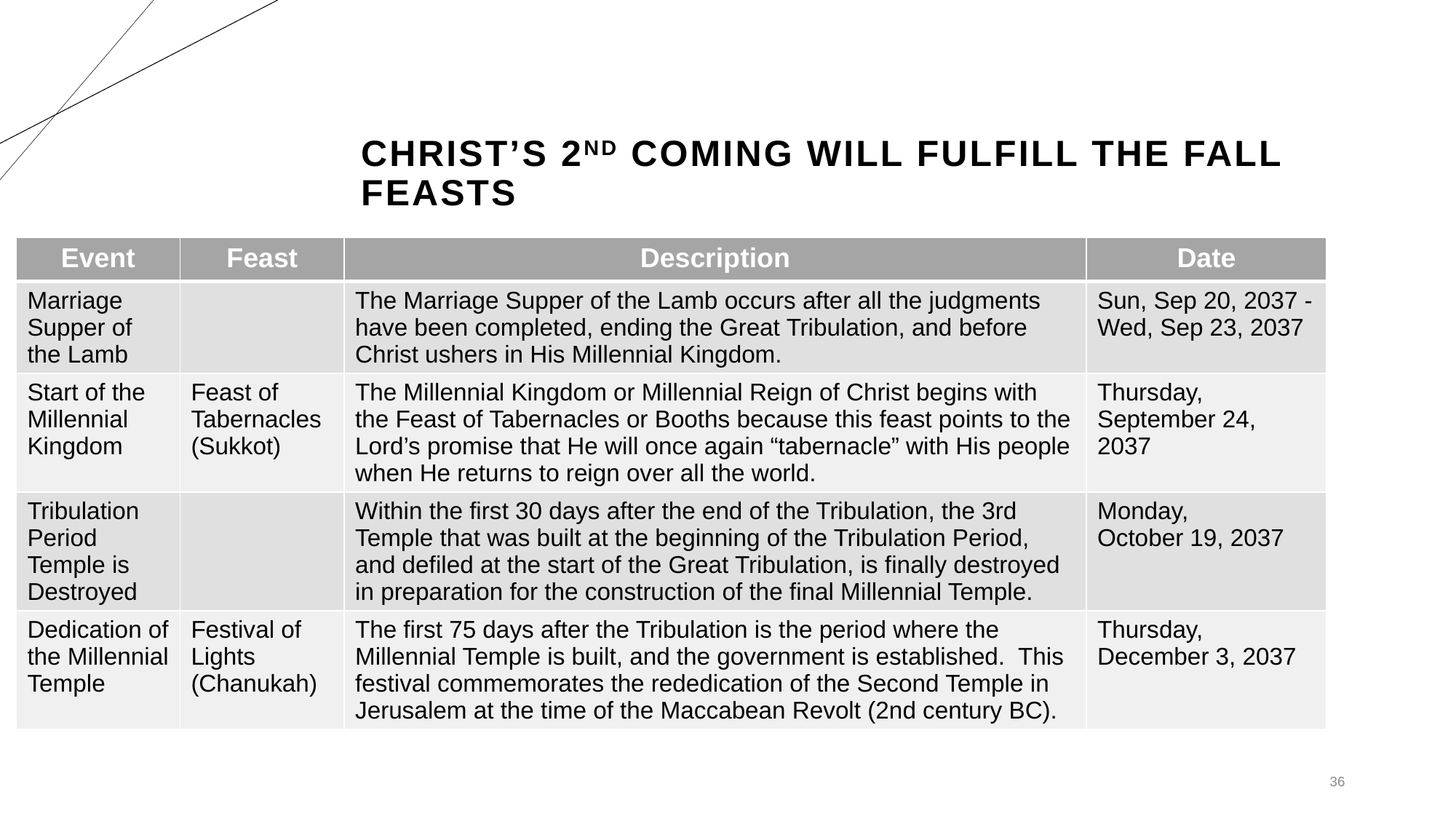

# Christ’s 2nd coming will Fulfill The Fall Feasts
| Event | Feast | Description | Date |
| --- | --- | --- | --- |
| Marriage Supper of the Lamb |  | The Marriage Supper of the Lamb occurs after all the judgments have been completed, ending the Great Tribulation, and before Christ ushers in His Millennial Kingdom. | Sun, Sep 20, 2037 - Wed, Sep 23, 2037 |
| Start of the Millennial Kingdom | Feast of Tabernacles (Sukkot) | The Millennial Kingdom or Millennial Reign of Christ begins with the Feast of Tabernacles or Booths because this feast points to the Lord’s promise that He will once again “tabernacle” with His people when He returns to reign over all the world. | Thursday, September 24, 2037 |
| Tribulation Period Temple is Destroyed |  | Within the first 30 days after the end of the Tribulation, the 3rd Temple that was built at the beginning of the Tribulation Period, and defiled at the start of the Great Tribulation, is finally destroyed in preparation for the construction of the final Millennial Temple. | Monday, October 19, 2037 |
| Dedication of the Millennial Temple | Festival of Lights (Chanukah) | The first 75 days after the Tribulation is the period where the Millennial Temple is built, and the government is established. This festival commemorates the rededication of the Second Temple in Jerusalem at the time of the Maccabean Revolt (2nd century BC). | Thursday, December 3, 2037 |
36